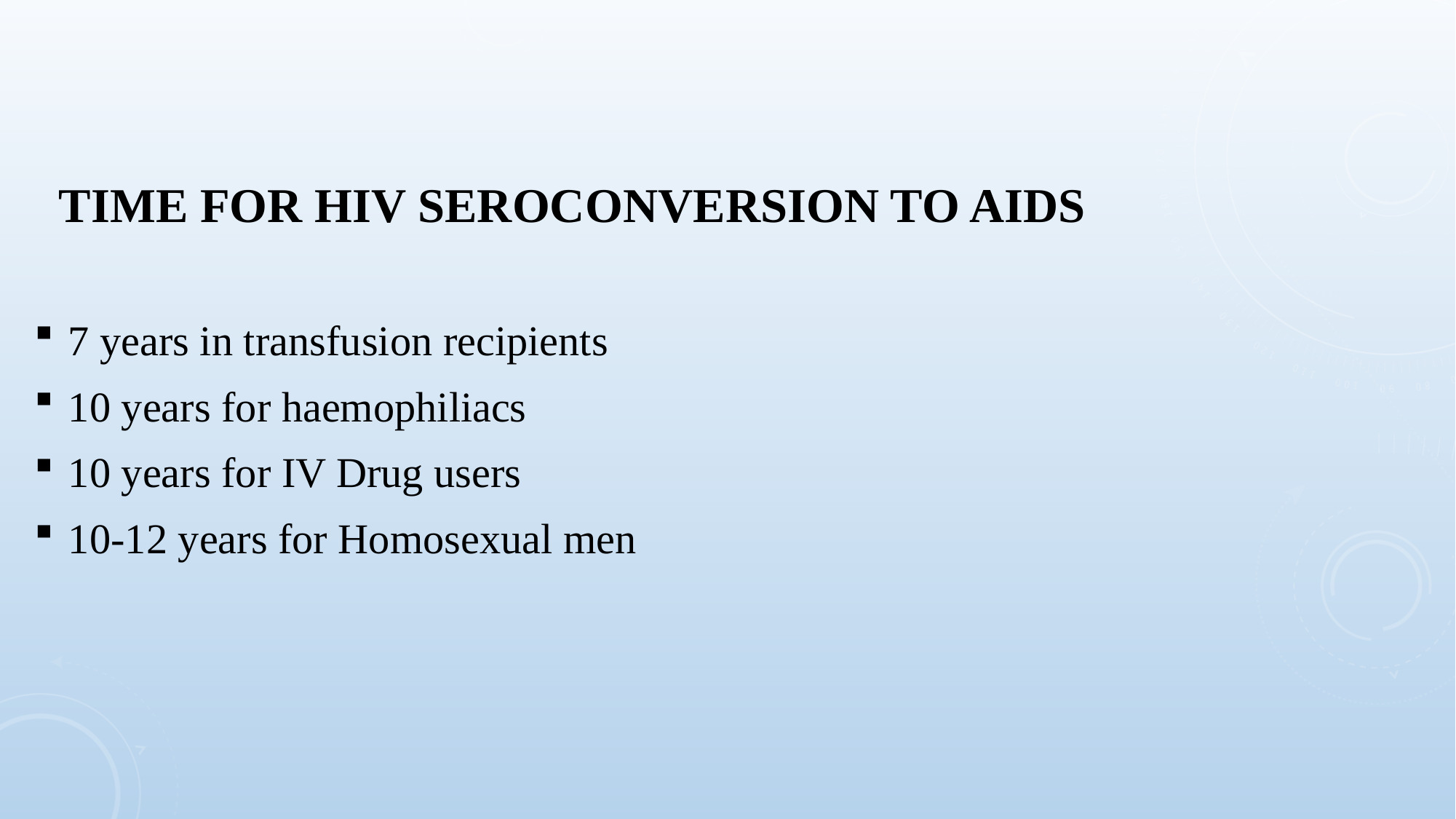

TIME FOR HIV SEROCONVERSION TO AIDS

7 years in transfusion recipients
10 years for haemophiliacs
10 years for IV Drug users
10-12 years for Homosexual men